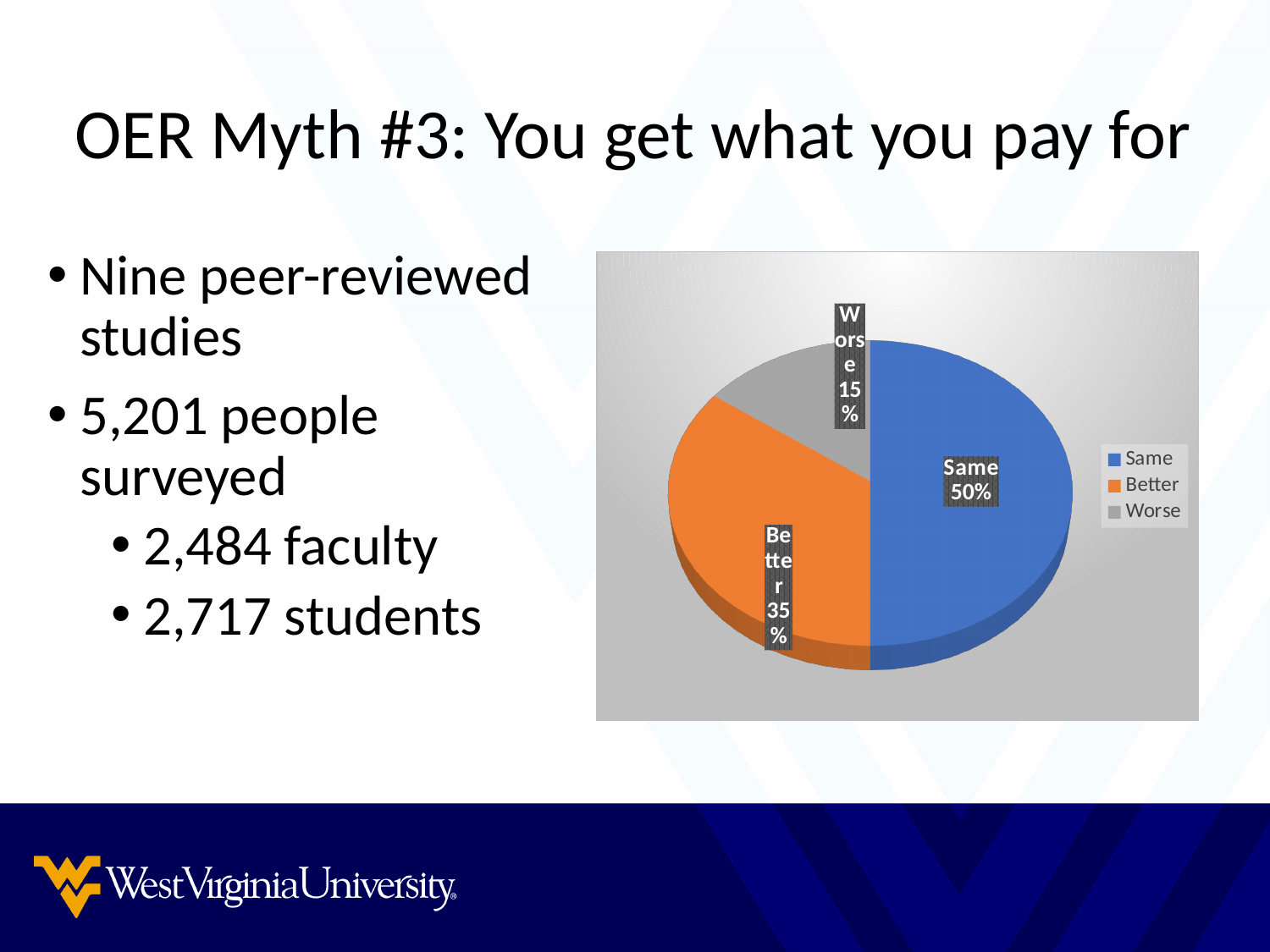

# OER Myth #3: You get what you pay for
Nine peer-reviewed studies
5,201 people surveyed
2,484 faculty
2,717 students

[unsupported chart]